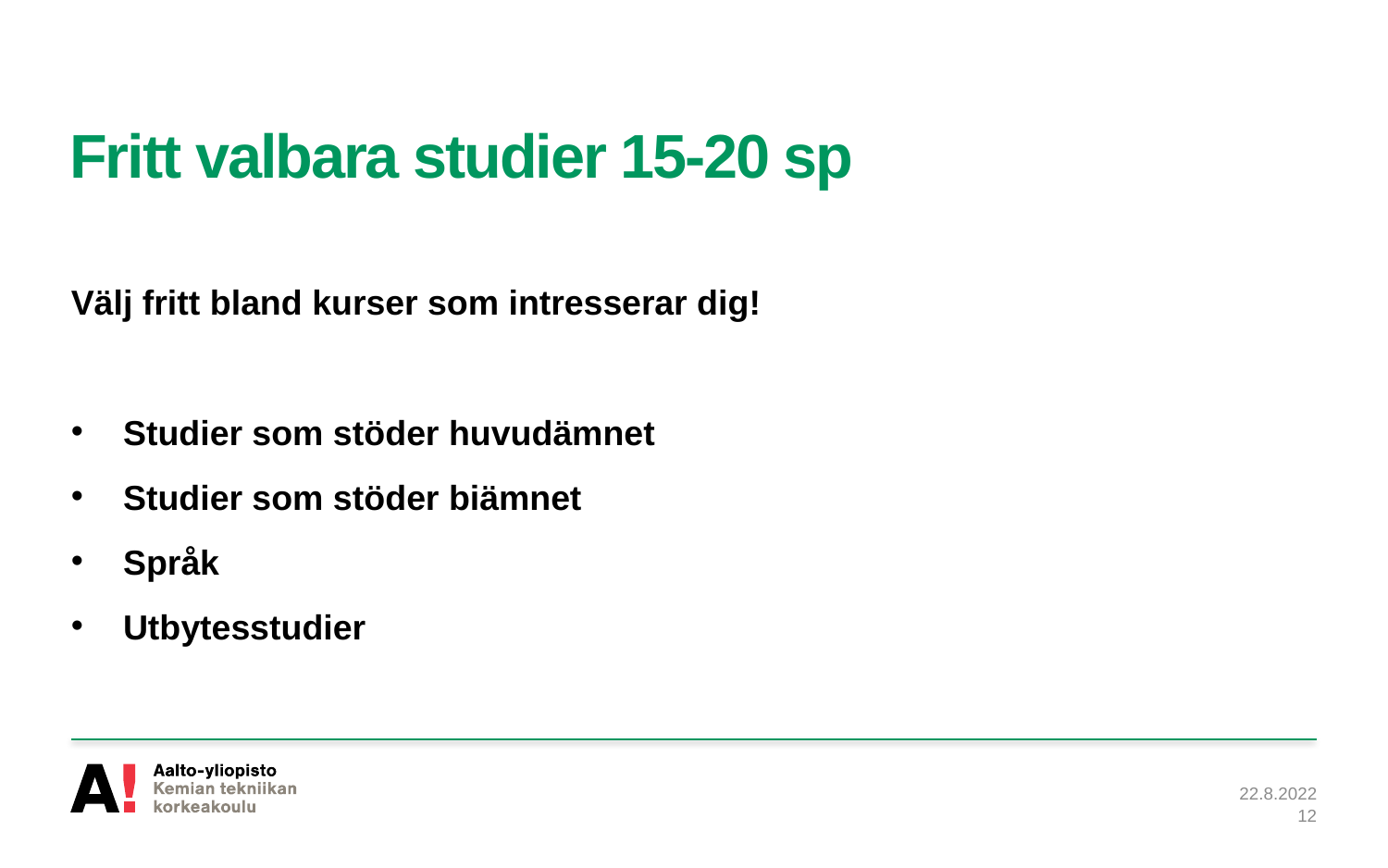

# Fritt valbara studier 15-20 sp
Välj fritt bland kurser som intresserar dig!

Studier som stöder huvudämnet
Studier som stöder biämnet
Språk
Utbytesstudier

22.8.2022
12